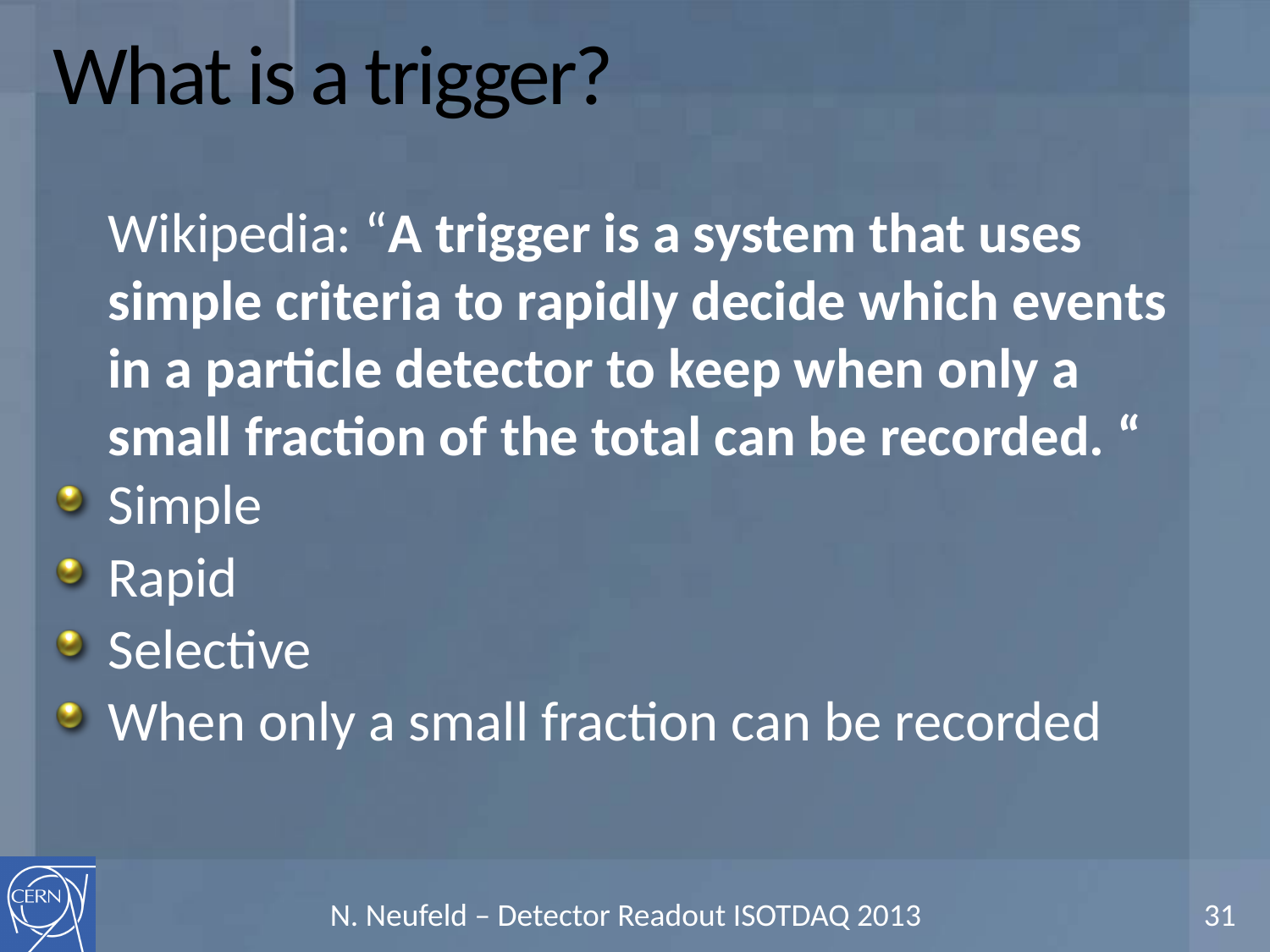

# What is a trigger?
Wikipedia: “A trigger is a system that uses simple criteria to rapidly decide which events in a particle detector to keep when only a small fraction of the total can be recorded. “
Simple
Rapid
Selective
When only a small fraction can be recorded